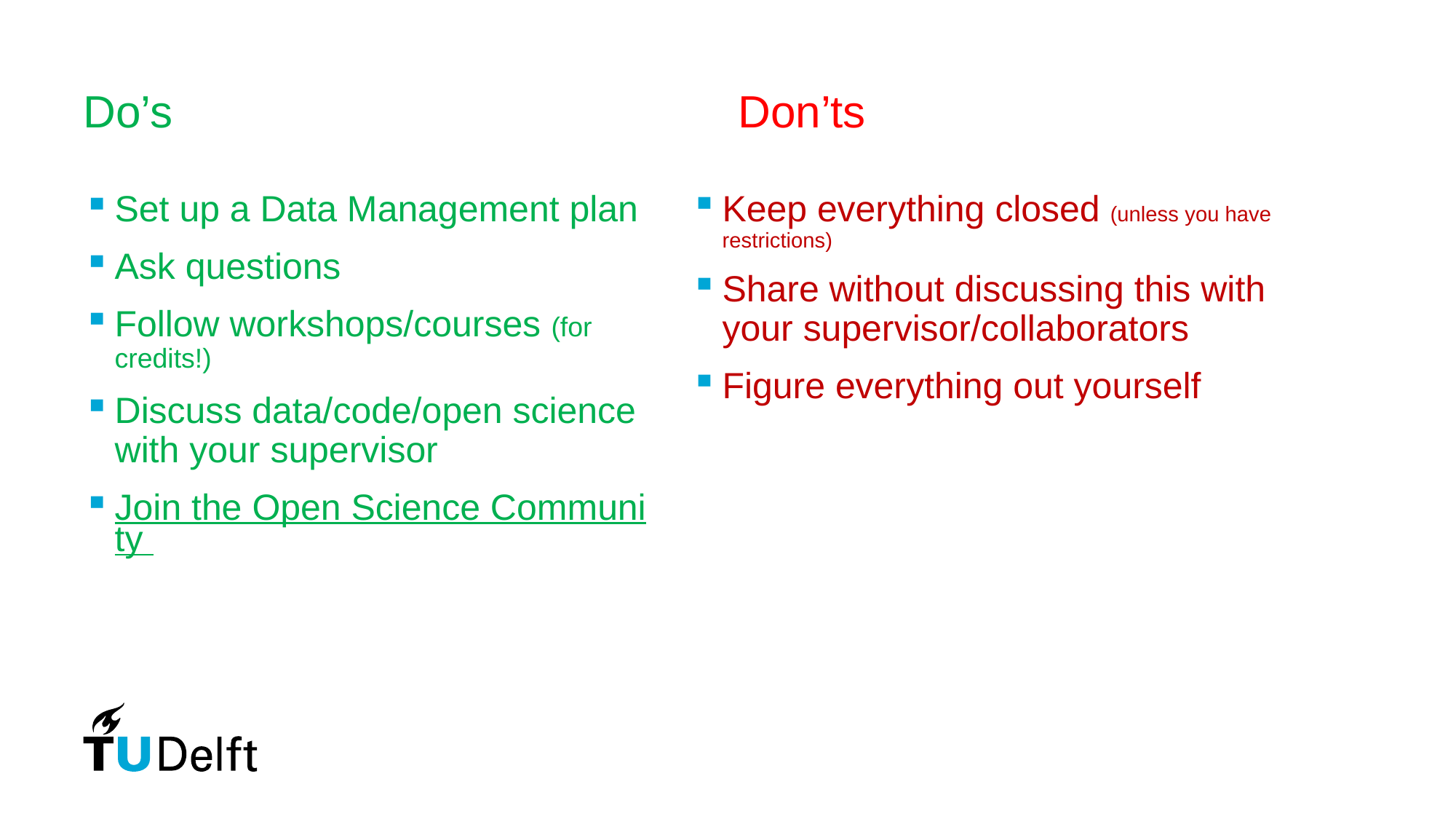

# Do’s 						Don’ts
Set up a Data Management plan
Ask questions
Follow workshops/courses (for credits!)
Discuss data/code/open science with your supervisor
Join the Open Science Community
Keep everything closed (unless you have restrictions)
Share without discussing this with your supervisor/collaborators
Figure everything out yourself